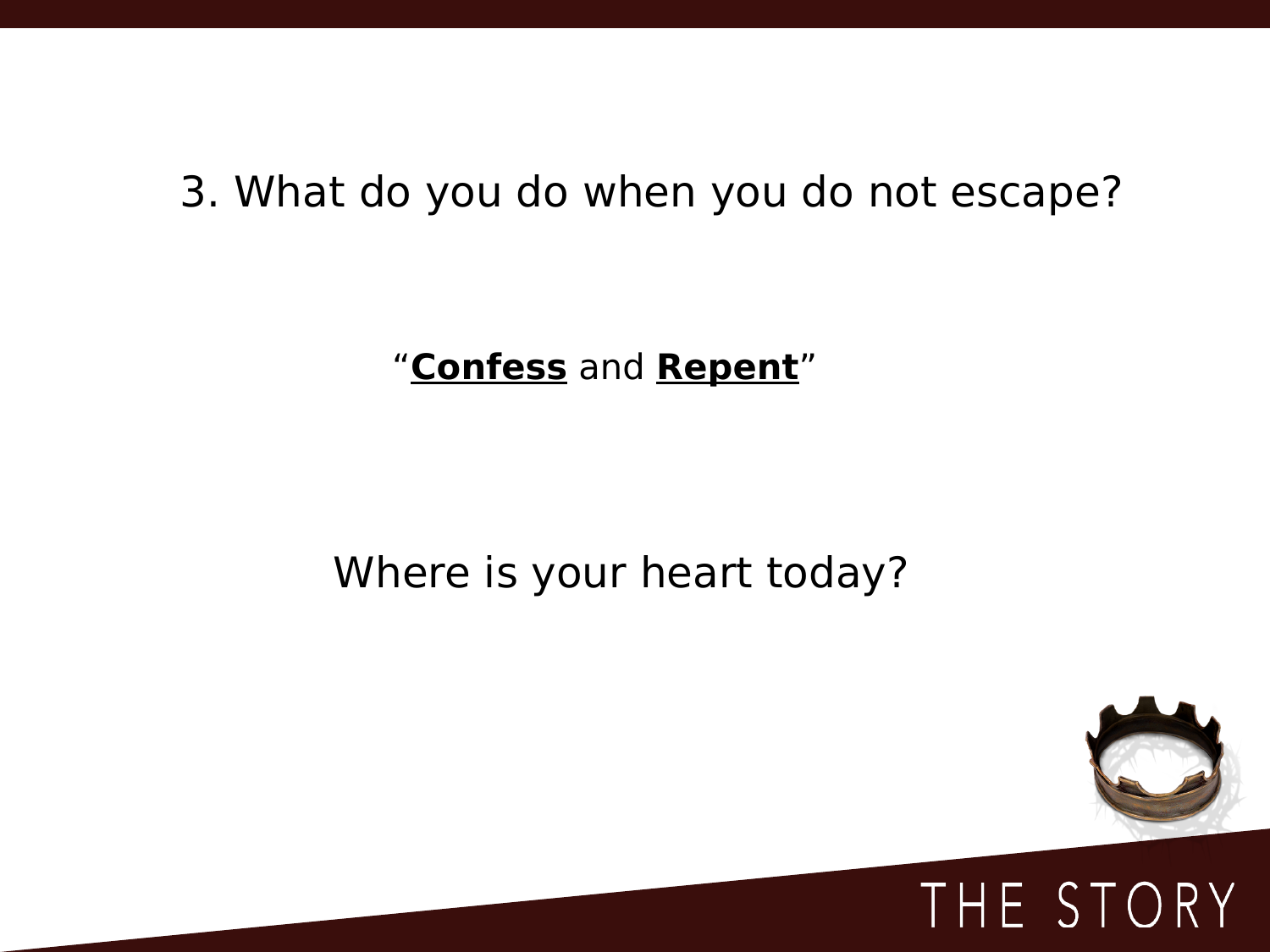

3. What do you do when you do not escape?
“Confess and Repent”
Where is your heart today?